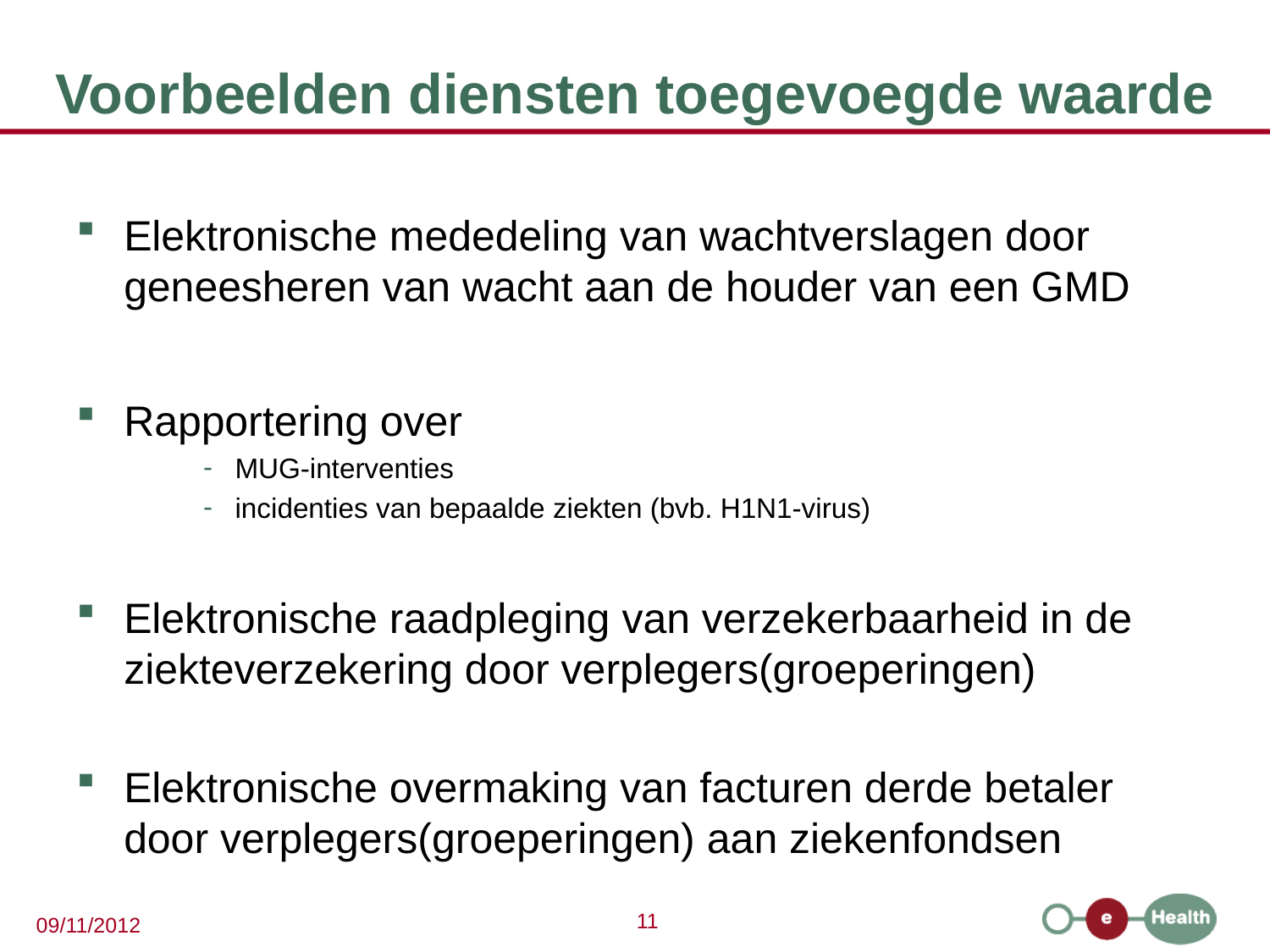

Voorbeelden diensten toegevoegde waarde

Elektronische mededeling van wachtverslagen door geneesheren van wacht aan de houder van een GMD

Rapportering over
MUG-interventies
incidenties van bepaalde ziekten (bvb. H1N1-virus)

Elektronische raadpleging van verzekerbaarheid in de ziekteverzekering door verplegers(groeperingen)

Elektronische overmaking van facturen derde betaler door verplegers(groeperingen) aan ziekenfondsen